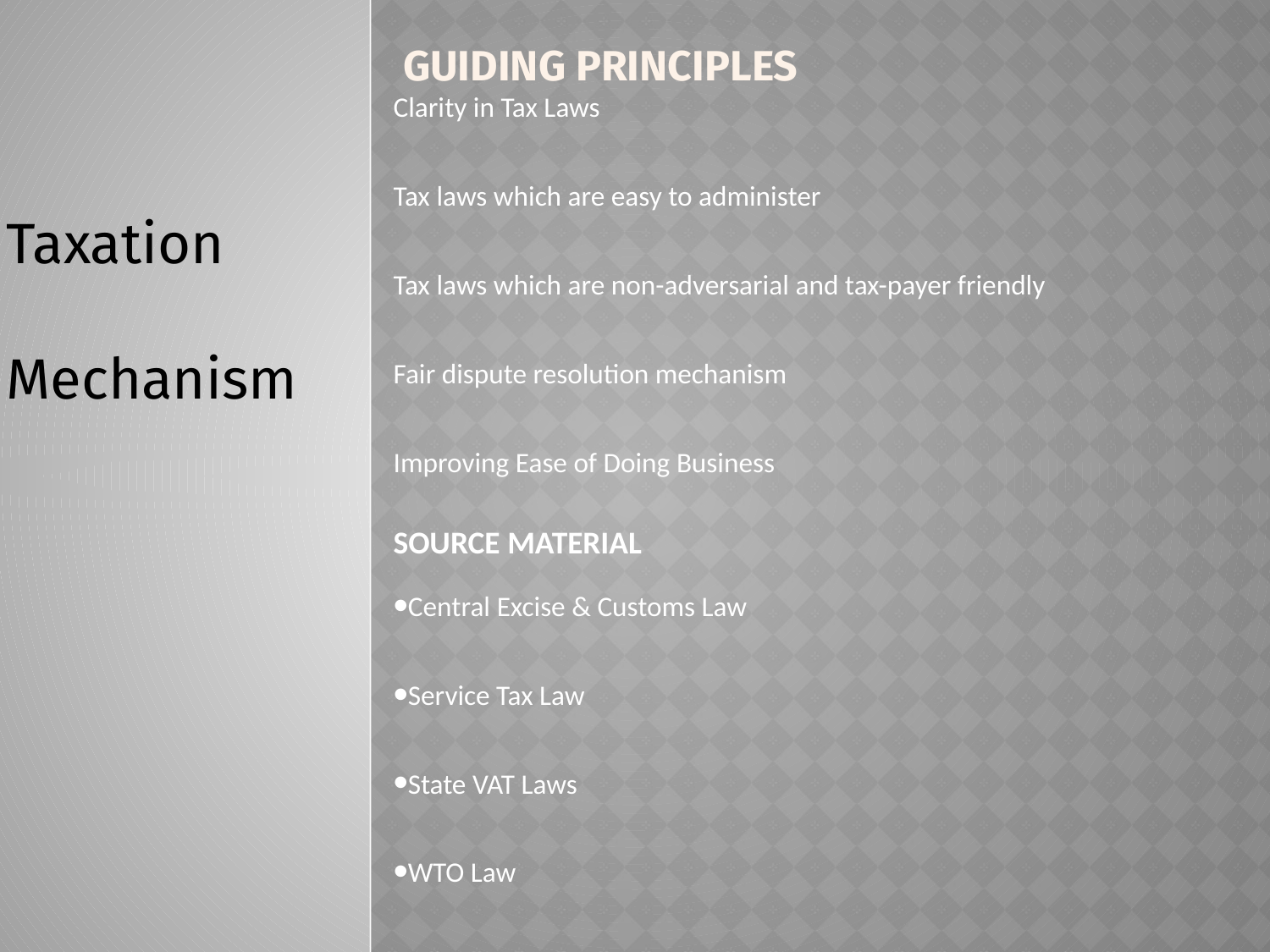

GUIDING PRINCIPLES
Clarity in Tax Laws

Tax laws which are easy to administer

Tax laws which are non-adversarial and tax-payer friendly

Fair dispute resolution mechanism

Improving Ease of Doing Business

SOURCE MATERIAL

Central Excise & Customs Law

Service Tax Law

State VAT Laws

WTO Law
Taxation Mechanism

#